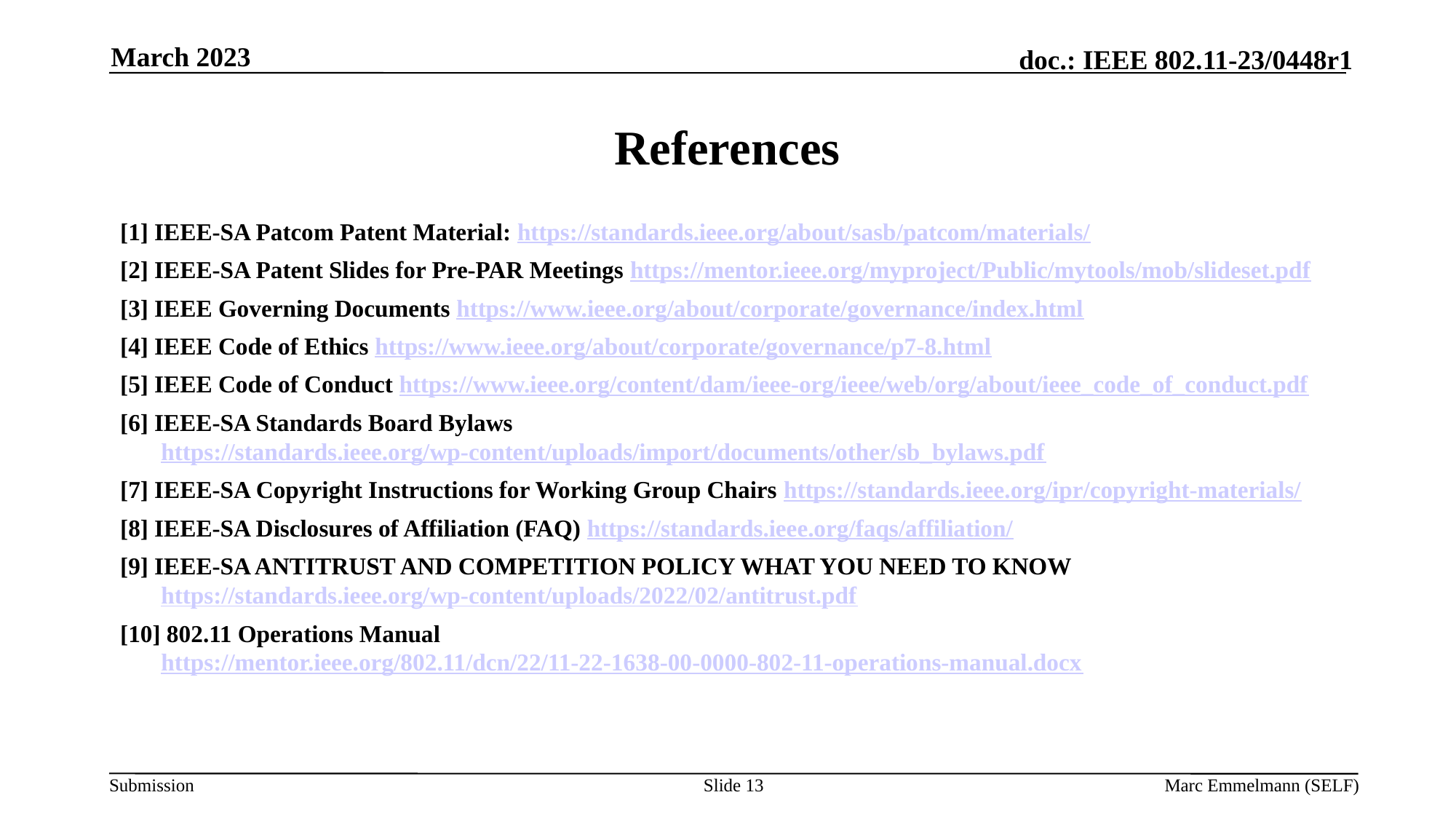

March 2023
# References
[1] IEEE-SA Patcom Patent Material: https://standards.ieee.org/about/sasb/patcom/materials/
[2] IEEE-SA Patent Slides for Pre-PAR Meetings https://mentor.ieee.org/myproject/Public/mytools/mob/slideset.pdf
[3] IEEE Governing Documents https://www.ieee.org/about/corporate/governance/index.html
[4] IEEE Code of Ethics https://www.ieee.org/about/corporate/governance/p7-8.html
[5] IEEE Code of Conduct https://www.ieee.org/content/dam/ieee-org/ieee/web/org/about/ieee_code_of_conduct.pdf
[6] IEEE-SA Standards Board Bylaws https://standards.ieee.org/wp-content/uploads/import/documents/other/sb_bylaws.pdf
[7] IEEE-SA Copyright Instructions for Working Group Chairs https://standards.ieee.org/ipr/copyright-materials/
[8] IEEE-SA Disclosures of Affiliation (FAQ) https://standards.ieee.org/faqs/affiliation/
[9] IEEE-SA ANTITRUST AND COMPETITION POLICY WHAT YOU NEED TO KNOW https://standards.ieee.org/wp-content/uploads/2022/02/antitrust.pdf
[10] 802.11 Operations Manual https://mentor.ieee.org/802.11/dcn/22/11-22-1638-00-0000-802-11-operations-manual.docx
Slide 13
Marc Emmelmann (SELF)